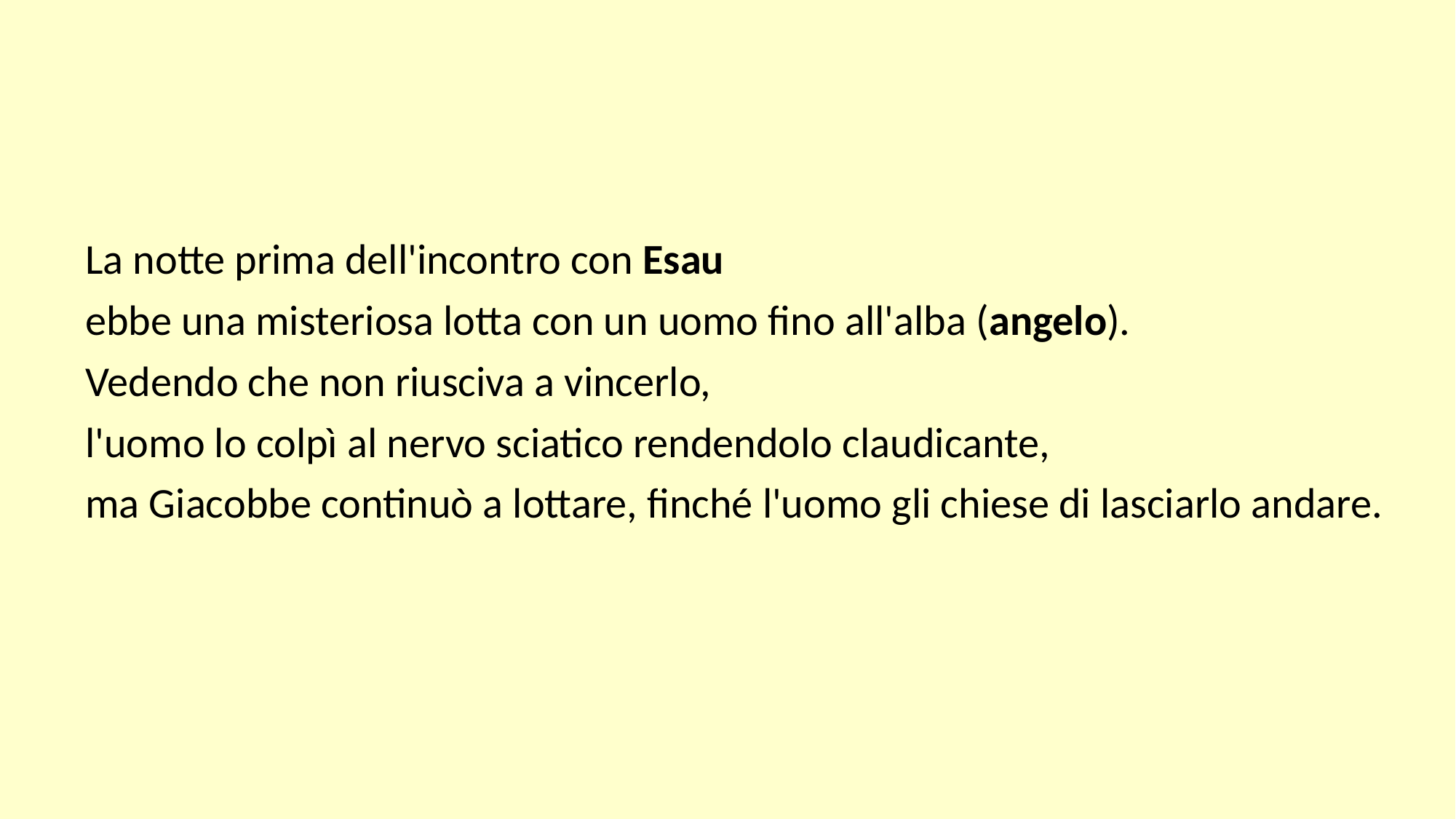

La notte prima dell'incontro con Esau
ebbe una misteriosa lotta con un uomo fino all'alba (angelo).
Vedendo che non riusciva a vincerlo,
l'uomo lo colpì al nervo sciatico rendendolo claudicante,
ma Giacobbe continuò a lottare, finché l'uomo gli chiese di lasciarlo andare.